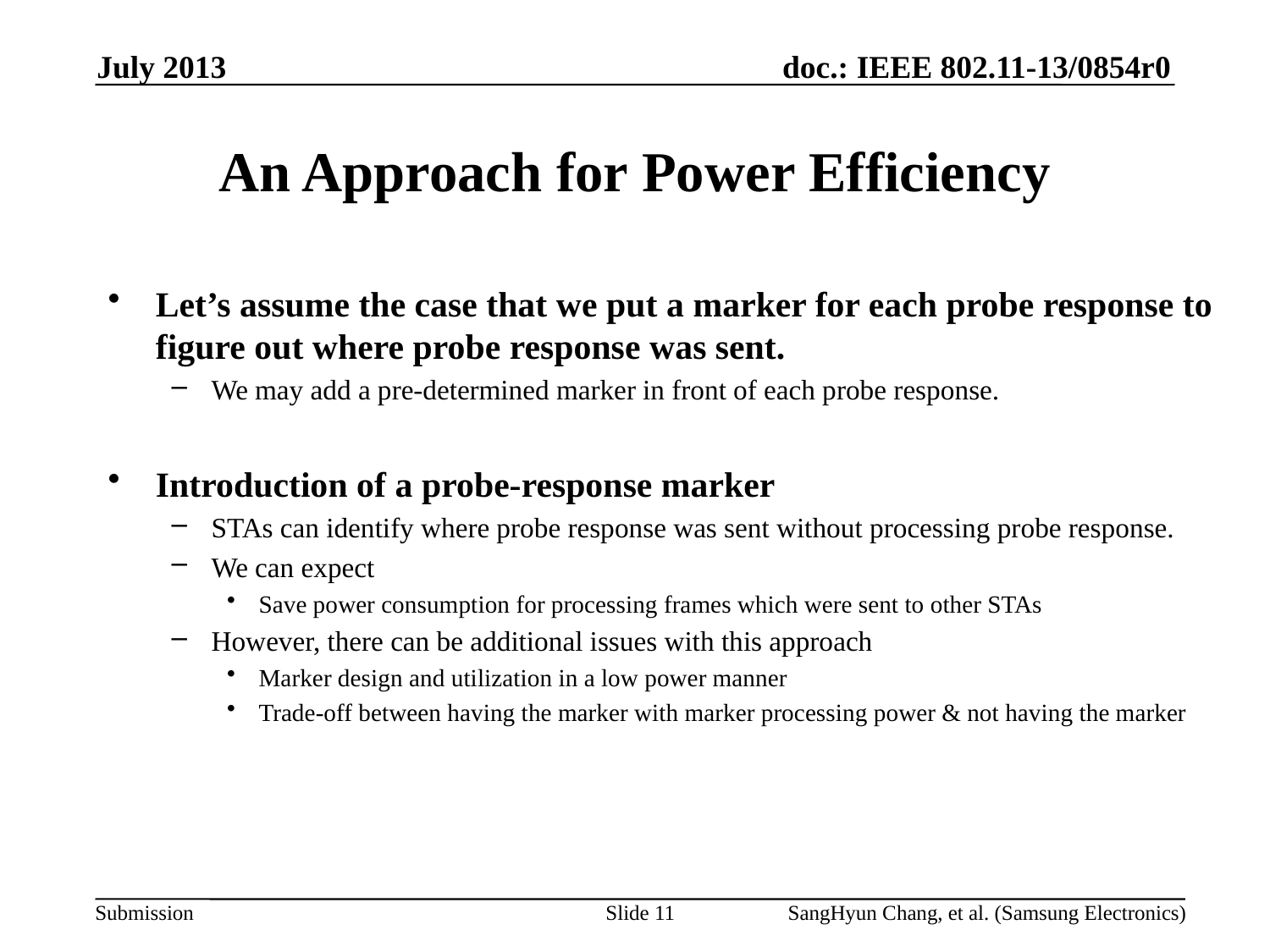

July 2013
# An Approach for Power Efficiency
Let’s assume the case that we put a marker for each probe response to figure out where probe response was sent.
We may add a pre-determined marker in front of each probe response.

Introduction of a probe-response marker
STAs can identify where probe response was sent without processing probe response.
We can expect
Save power consumption for processing frames which were sent to other STAs
However, there can be additional issues with this approach
Marker design and utilization in a low power manner
Trade-off between having the marker with marker processing power & not having the marker

Slide 11
SangHyun Chang, et al. (Samsung Electronics)